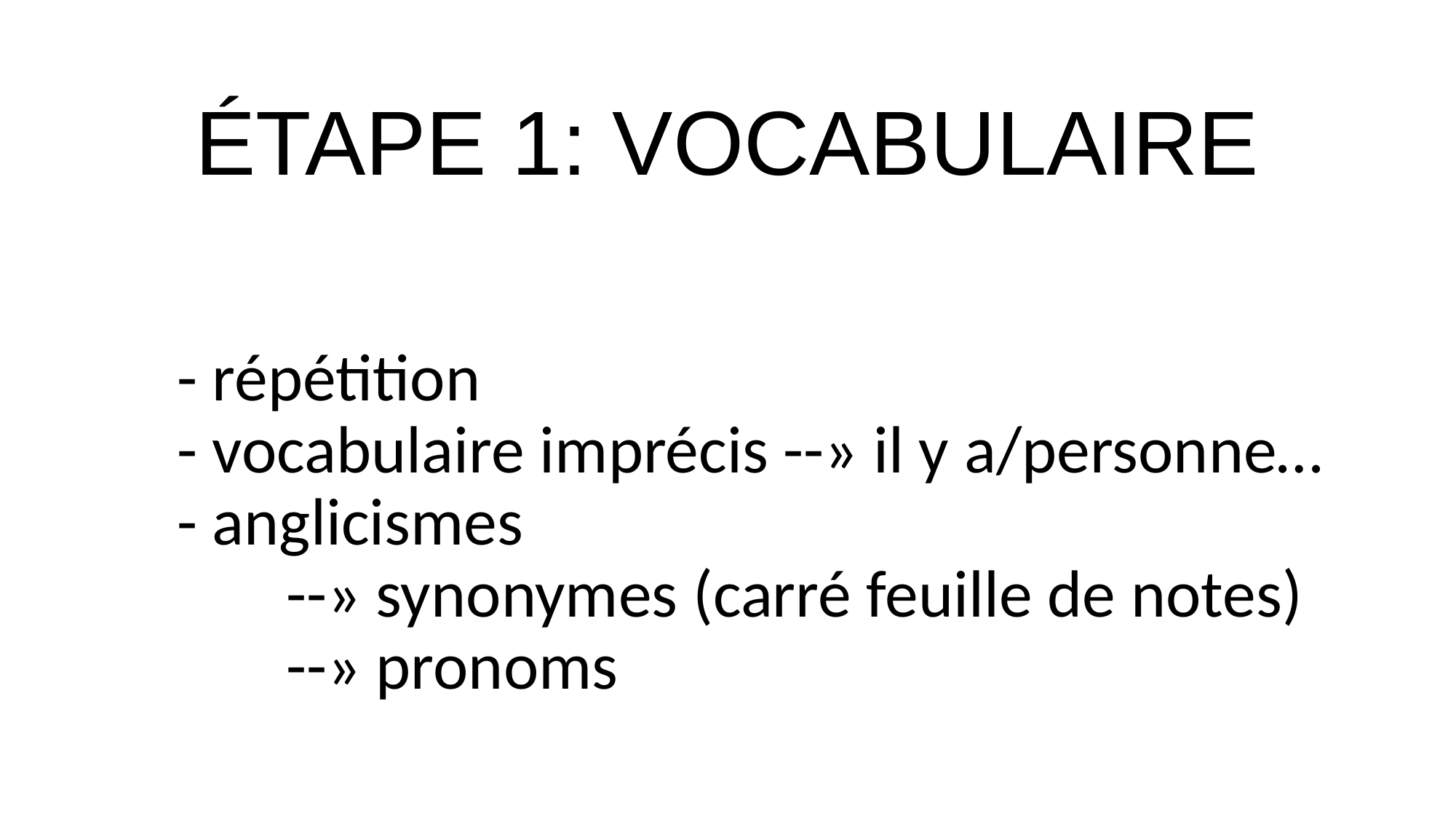

ÉTAPE 1: VOCABULAIRE
# - répétition - vocabulaire imprécis --» il y a/personne… - anglicismes --» synonymes (carré feuille de notes) --» pronoms